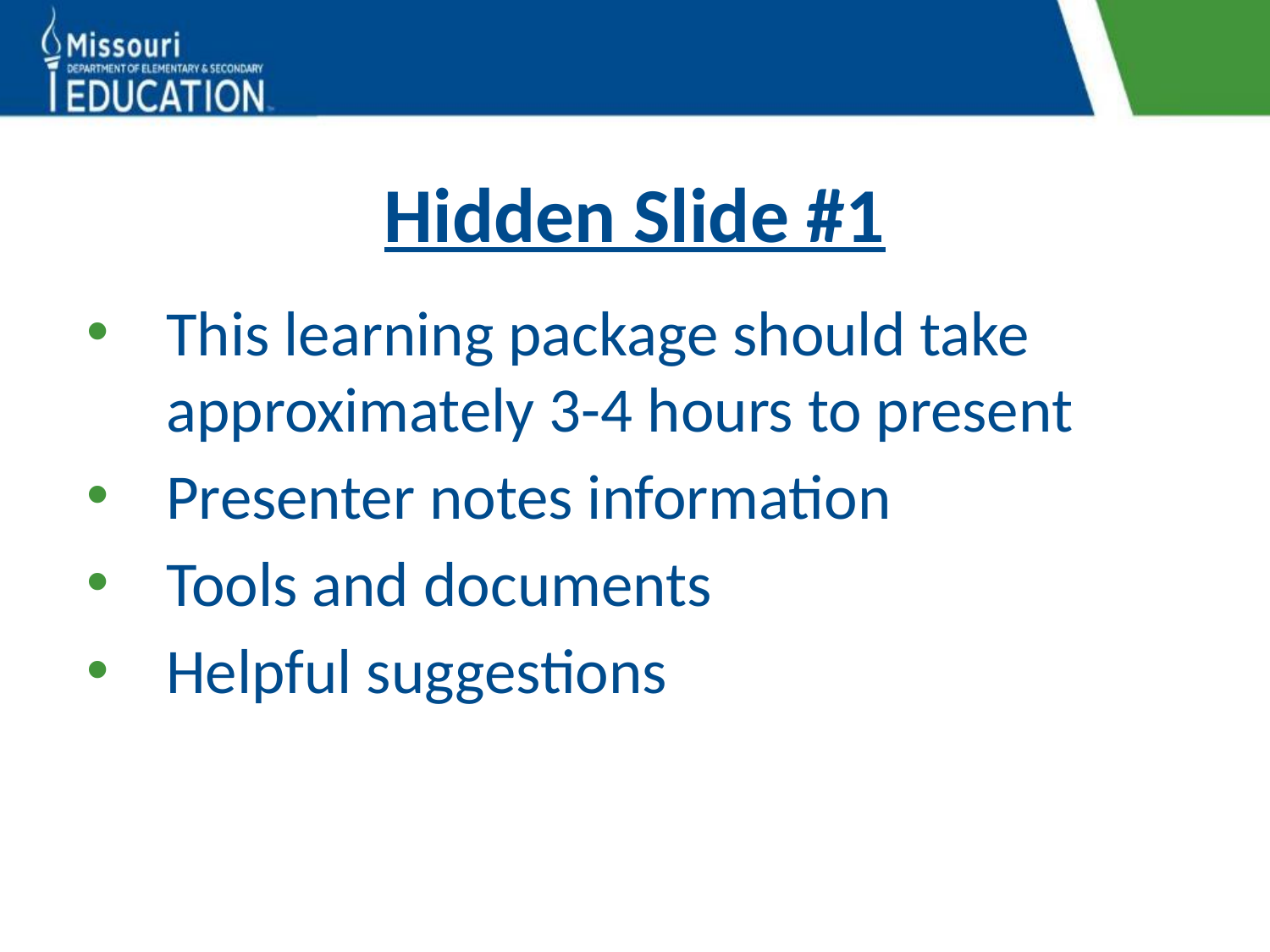

# Hidden Slide #1
This learning package should take approximately 3-4 hours to present
Presenter notes information
Tools and documents
Helpful suggestions